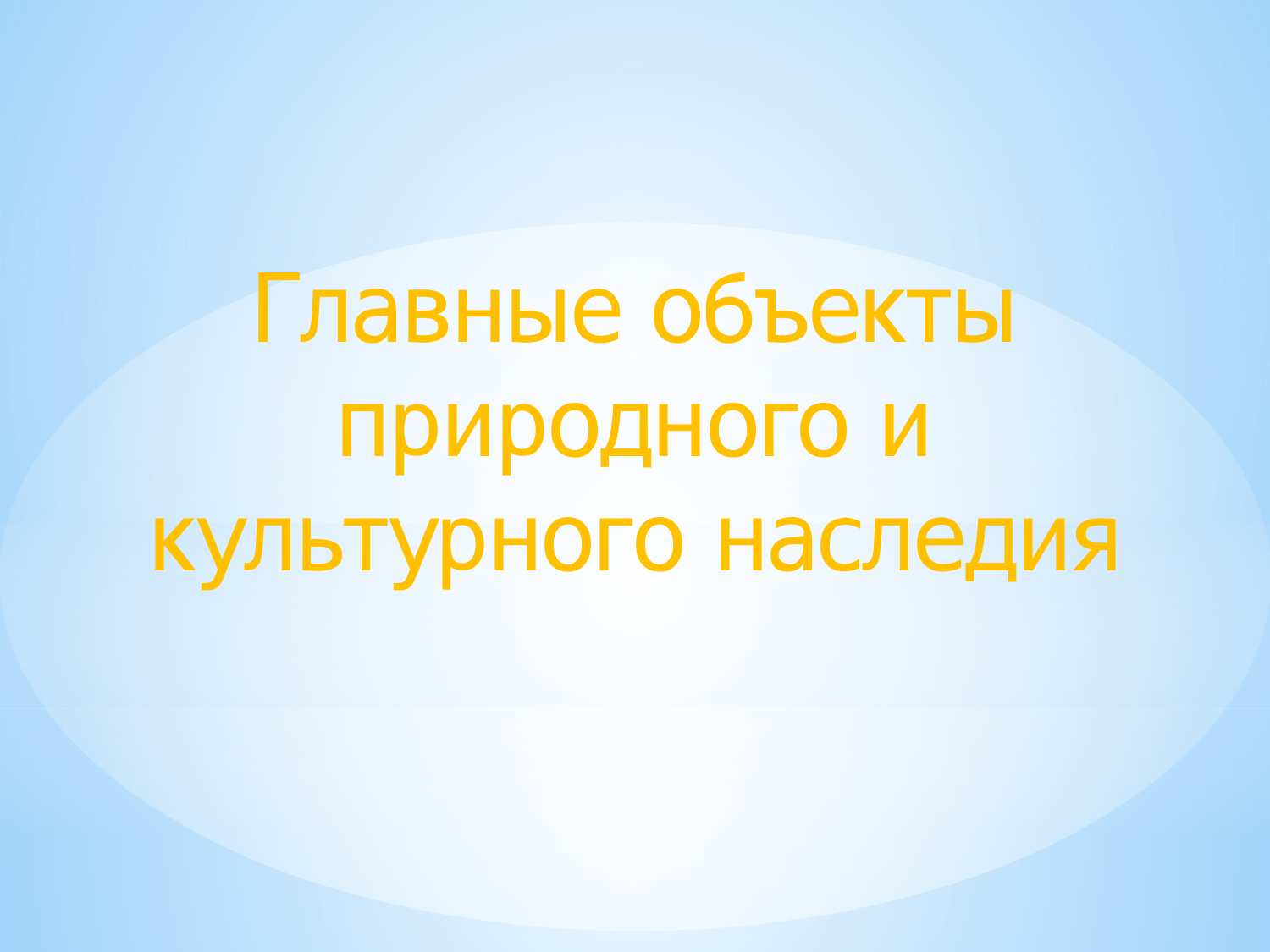

Главные объекты природного и культурного наследия
#